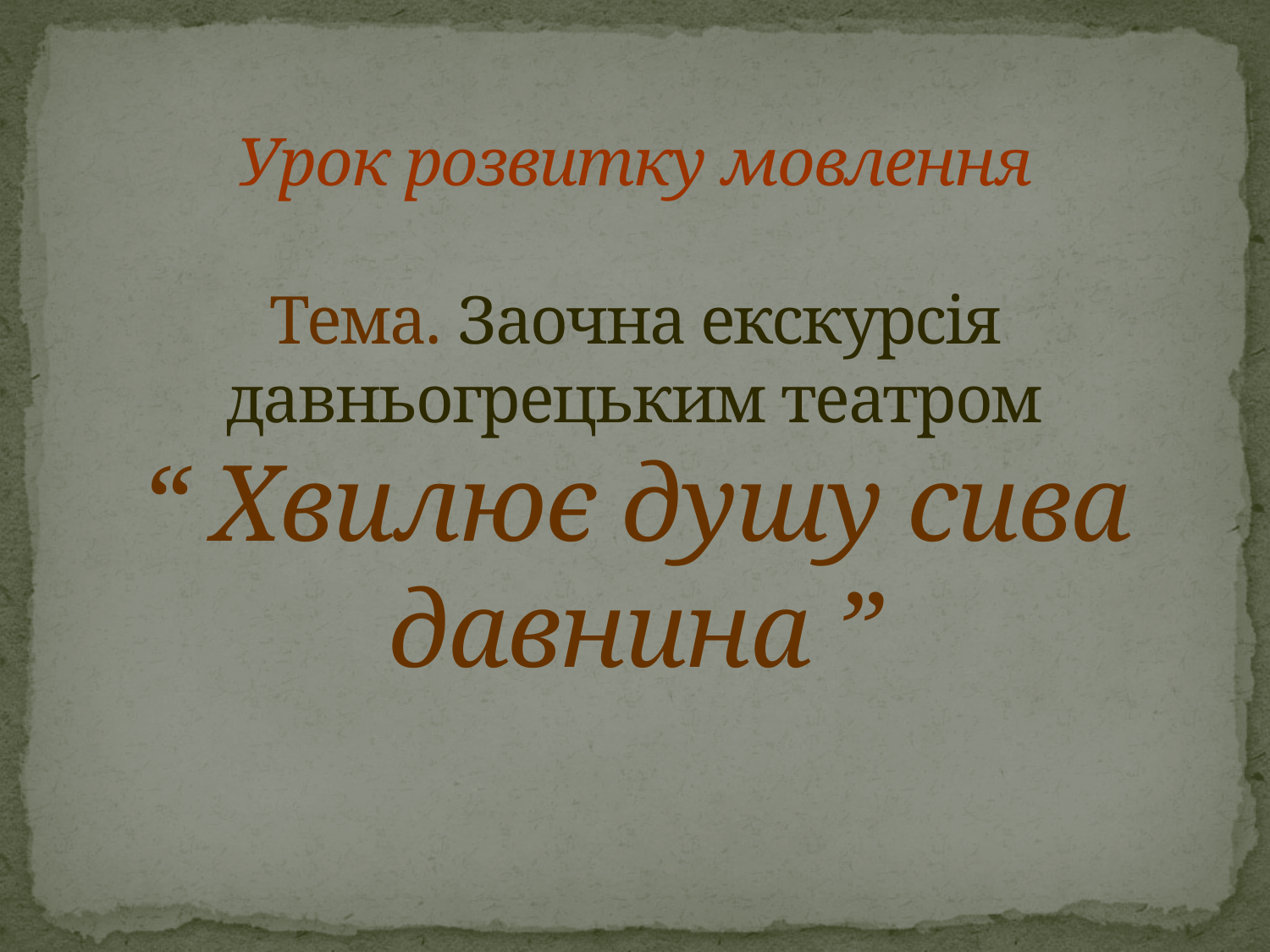

# Урок розвитку мовлення Тема. Заочна екскурсія давньогрецьким театром “ Хвилює душу сива давнина ”